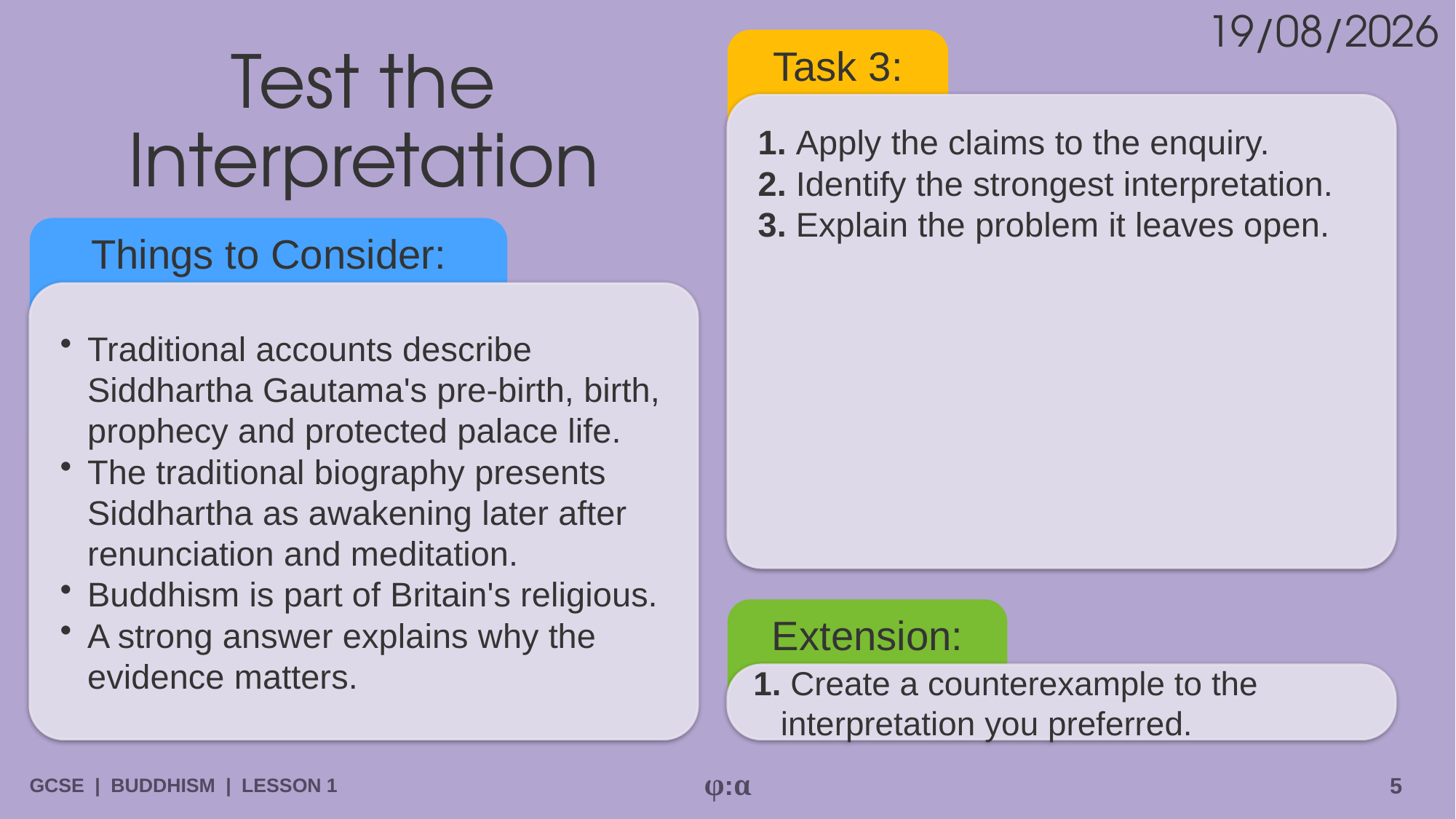

19/08/2026
# Test the Interpretation
Task 3:
1. Apply the claims to the enquiry.
2. Identify the strongest interpretation.
3. Explain the problem it leaves open.
Things to Consider:
​Traditional accounts describe Siddhartha Gautama's pre-birth, birth, prophecy and protected palace life.
​The traditional biography presents Siddhartha as awakening later after renunciation and meditation.
​Buddhism is part of Britain's religious.
​A strong answer explains why the evidence matters.
Extension:
1. Create a counterexample to the interpretation you preferred.
GCSE  |  BUDDHISM  |  LESSON 1
φ:α
5